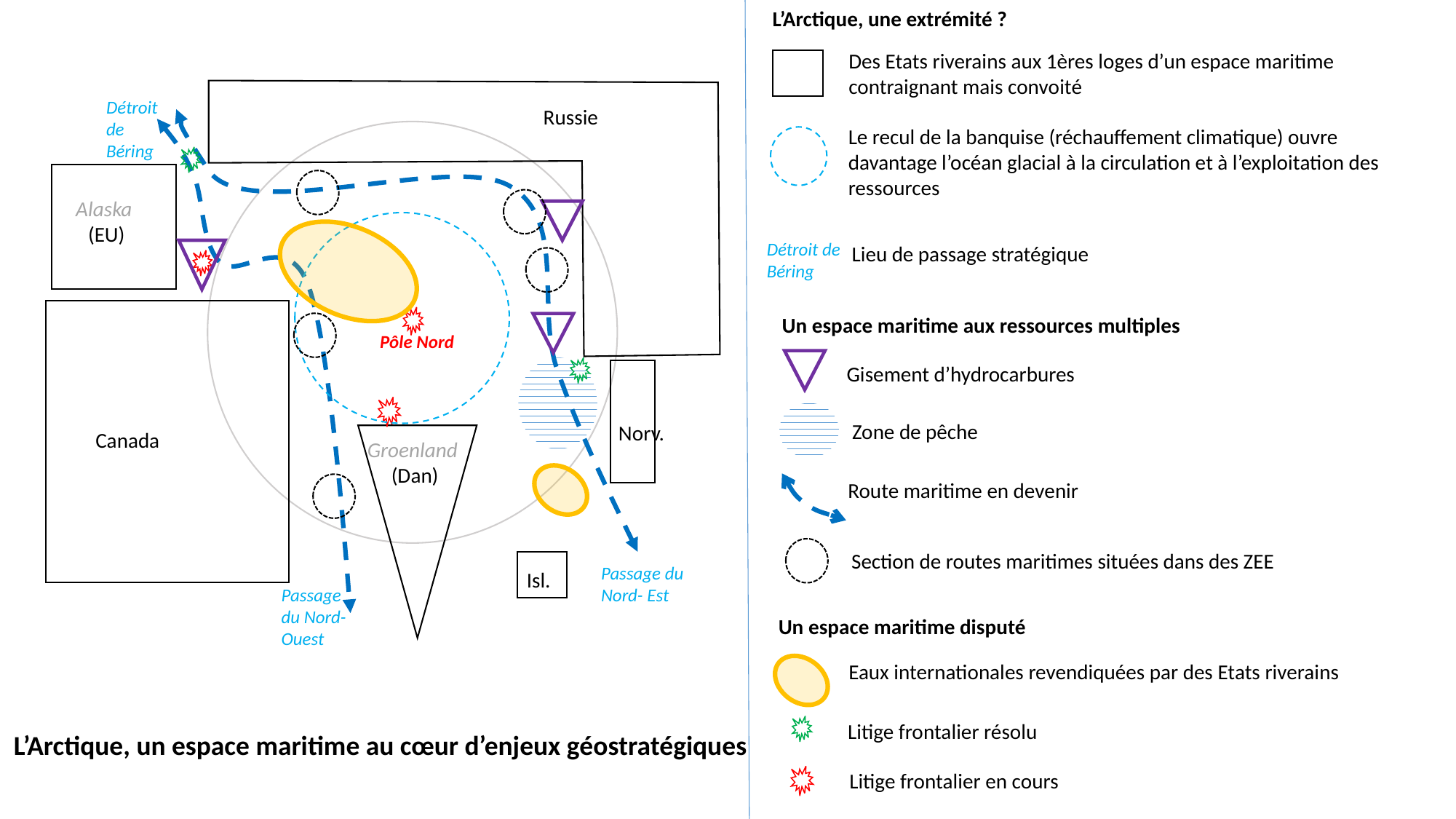

L’Arctique, une extrémité ?
Des Etats riverains aux 1ères loges d’un espace maritime contraignant mais convoité

Détroit de Béring
Russie

Le recul de la banquise (réchauffement climatique) ouvre davantage l’océan glacial à la circulation et à l’exploitation des ressources

Alaska
(EU)

Détroit de Béring
Lieu de passage stratégique

Un espace maritime aux ressources multiples

Pôle Nord

Gisement d’hydrocarbures

Zone de pêche
Norv.
Canada

Groenland
(Dan)

Route maritime en devenir

Section de routes maritimes situées dans des ZEE

Passage du Nord- Est
Isl.
Passage du Nord- Ouest
Un espace maritime disputé
Eaux internationales revendiquées par des Etats riverains

Litige frontalier résolu

L’Arctique, un espace maritime au cœur d’enjeux géostratégiques
Litige frontalier en cours